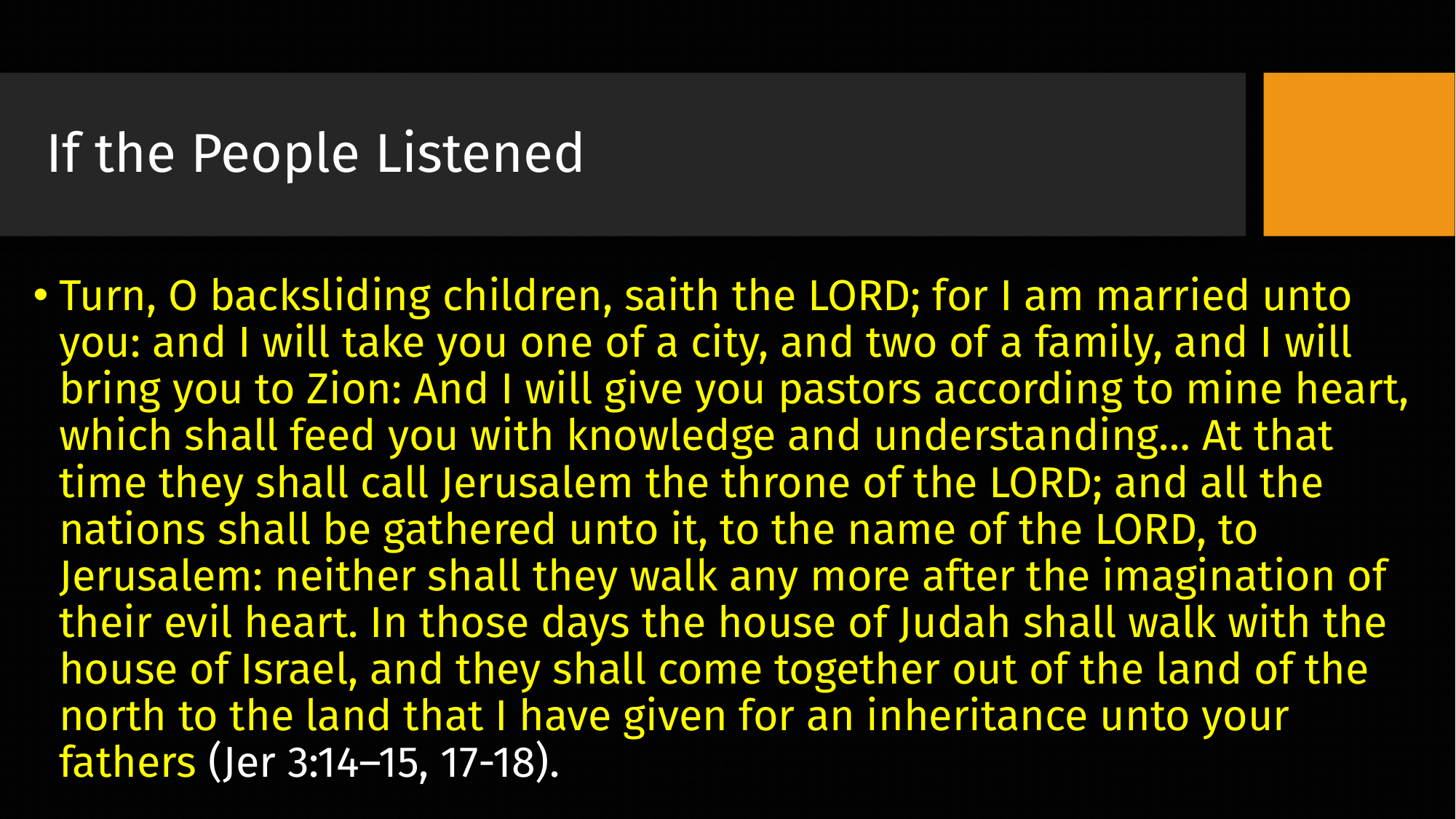

# If the People Listened
Turn, O backsliding children, saith the LORD; for I am married unto you: and I will take you one of a city, and two of a family, and I will bring you to Zion: And I will give you pastors according to mine heart, which shall feed you with knowledge and understanding… At that time they shall call Jerusalem the throne of the LORD; and all the nations shall be gathered unto it, to the name of the LORD, to Jerusalem: neither shall they walk any more after the imagination of their evil heart. In those days the house of Judah shall walk with the house of Israel, and they shall come together out of the land of the north to the land that I have given for an inheritance unto your fathers (Jer 3:14–15, 17-18).